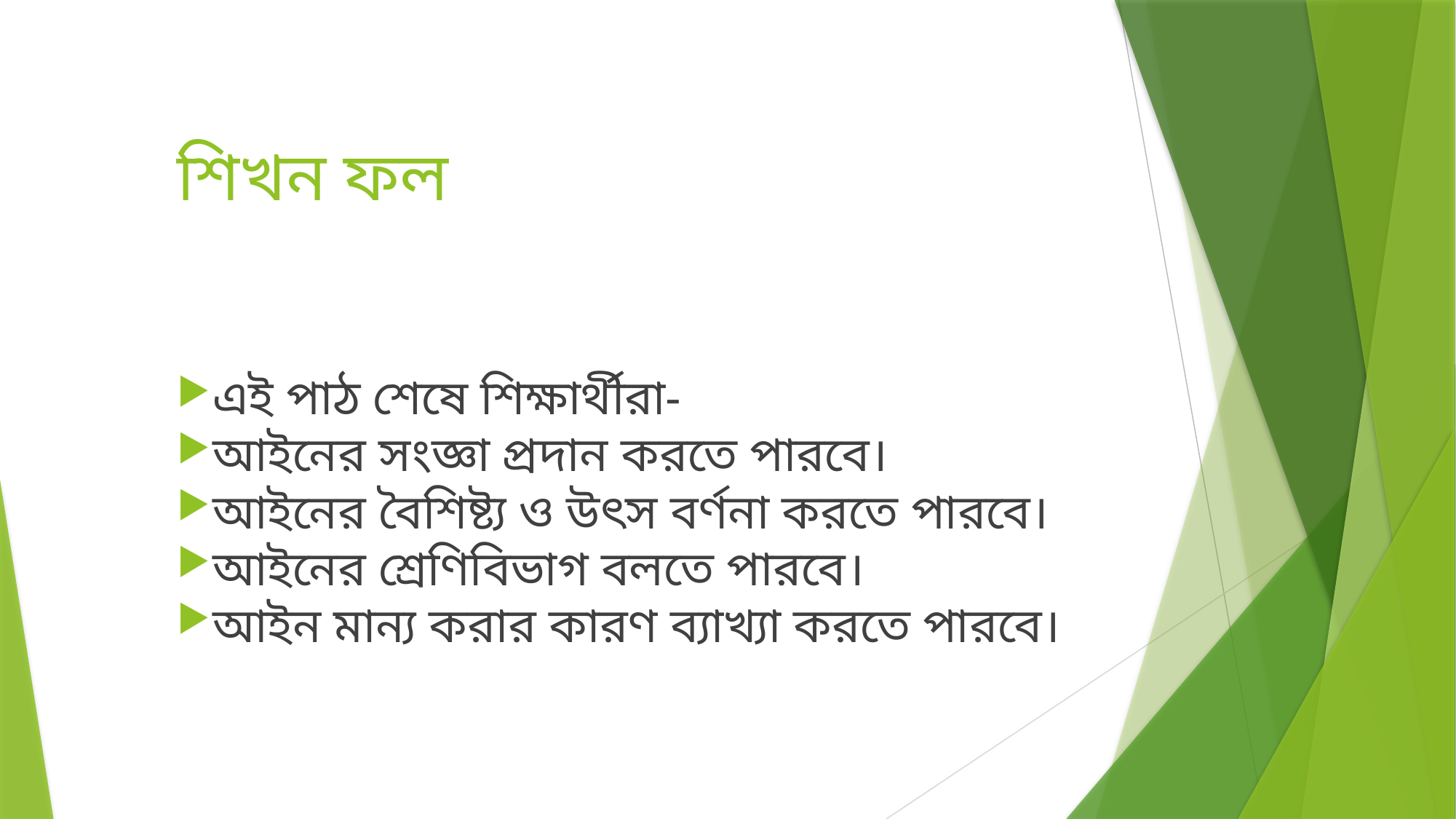

# শিখন ফল
এই পাঠ শেষে শিক্ষার্থীরা-
আইনের সংজ্ঞা প্রদান করতে পারবে।
আইনের বৈশিষ্ট্য ও উৎস বর্ণনা করতে পারবে।
আইনের শ্রেণিবিভাগ বলতে পারবে।
আইন মান্য করার কারণ ব্যাখ্যা করতে পারবে।